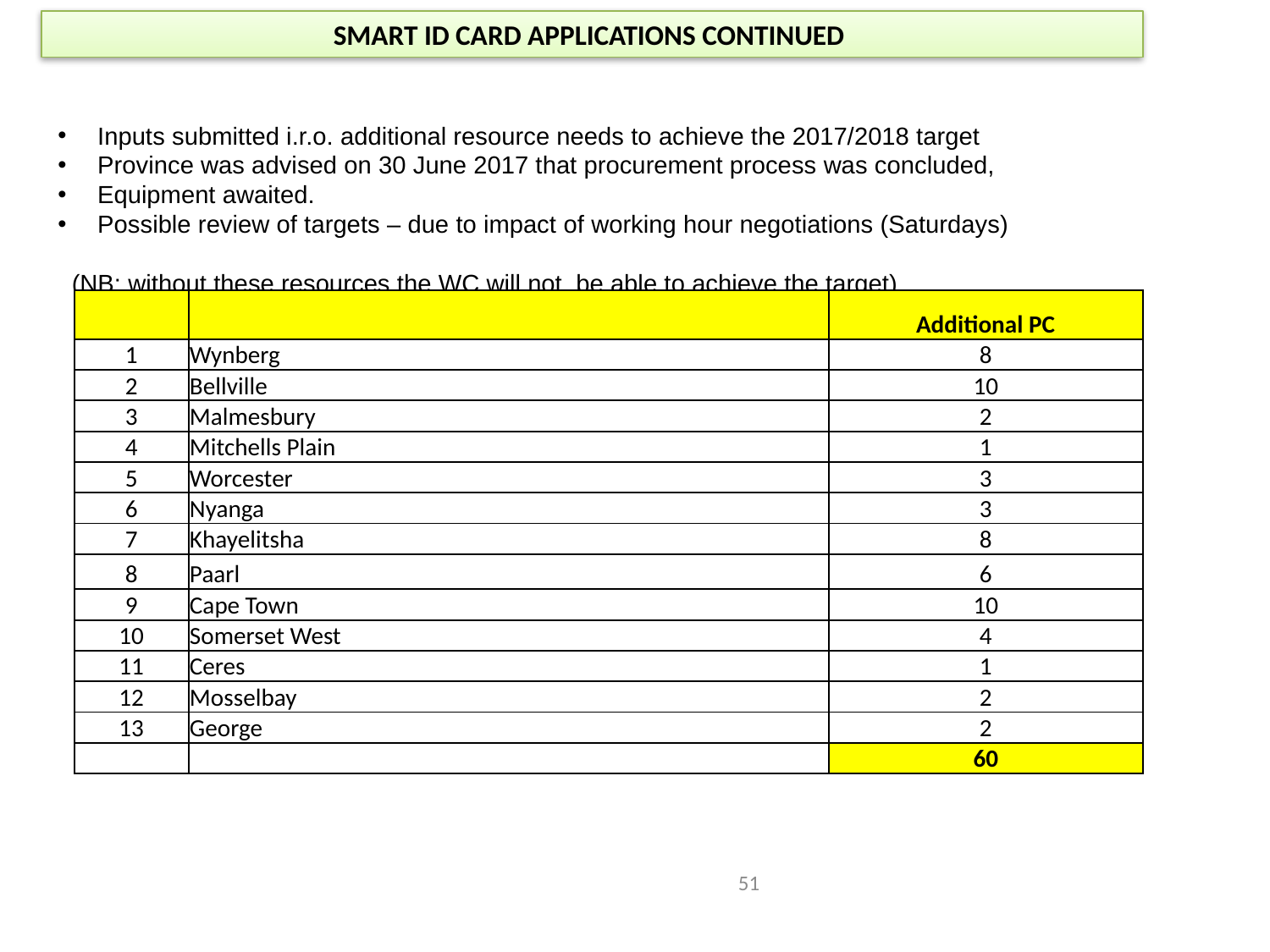

SMART ID CARD APPLICATIONS CONTINUED

Inputs submitted i.r.o. additional resource needs to achieve the 2017/2018 target
Province was advised on 30 June 2017 that procurement process was concluded,
Equipment awaited.
Possible review of targets – due to impact of working hour negotiations (Saturdays)

  (NB: without these resources the WC will not  be able to achieve the target)

|  |  | Additional PC |
| --- | --- | --- |
| 1 | Wynberg | 8 |
| 2 | Bellville | 10 |
| 3 | Malmesbury | 2 |
| 4 | Mitchells Plain | 1 |
| 5 | Worcester | 3 |
| 6 | Nyanga | 3 |
| 7 | Khayelitsha | 8 |
| 8 | Paarl | 6 |
| 9 | Cape Town | 10 |
| 10 | Somerset West | 4 |
| 11 | Ceres | 1 |
| 12 | Mosselbay | 2 |
| 13 | George | 2 |
|  |  | 60 |

51